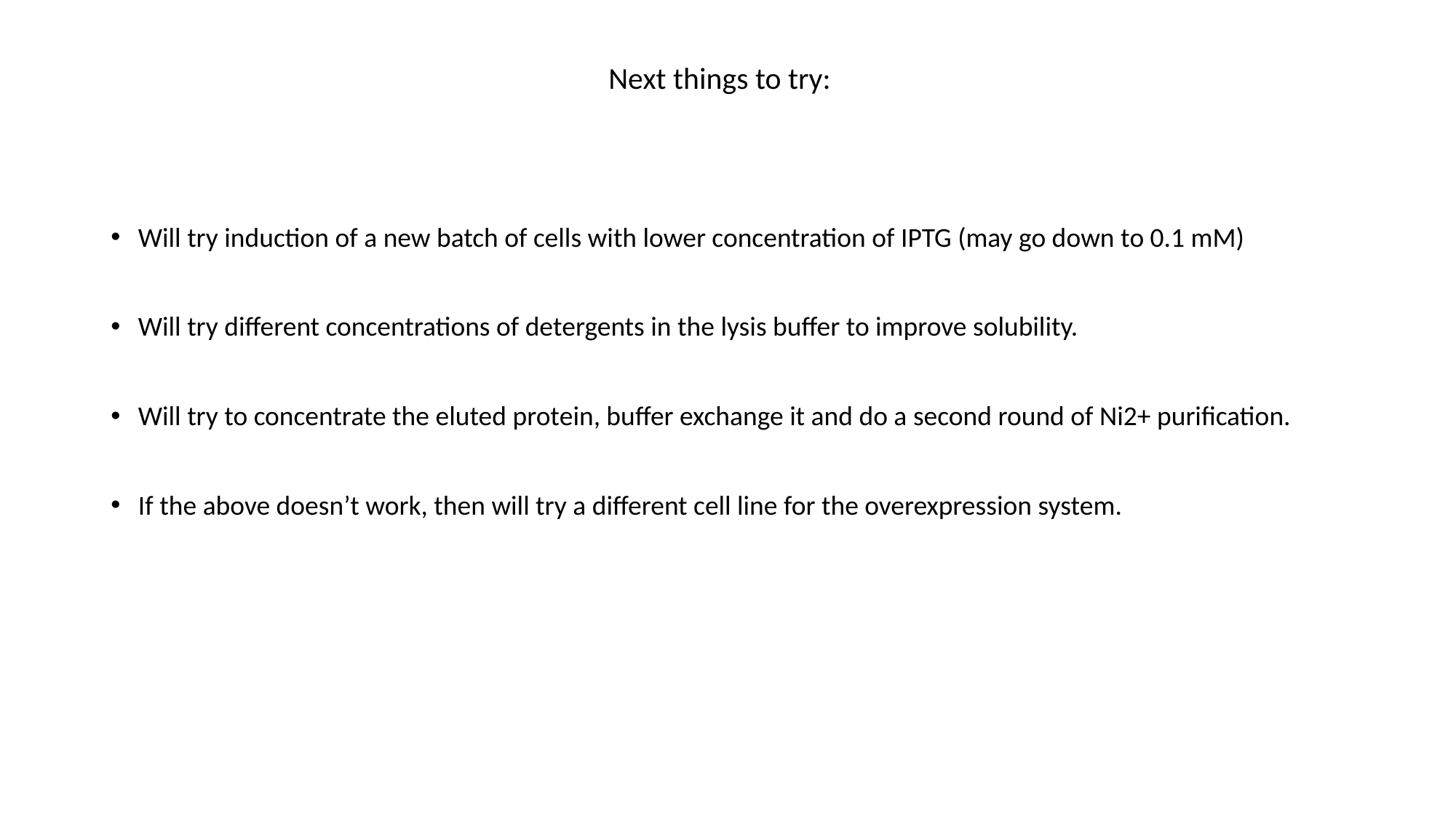

# Next things to try:
Will try induction of a new batch of cells with lower concentration of IPTG (may go down to 0.1 mM)

Will try different concentrations of detergents in the lysis buffer to improve solubility.

Will try to concentrate the eluted protein, buffer exchange it and do a second round of Ni2+ purification.

If the above doesn’t work, then will try a different cell line for the overexpression system.